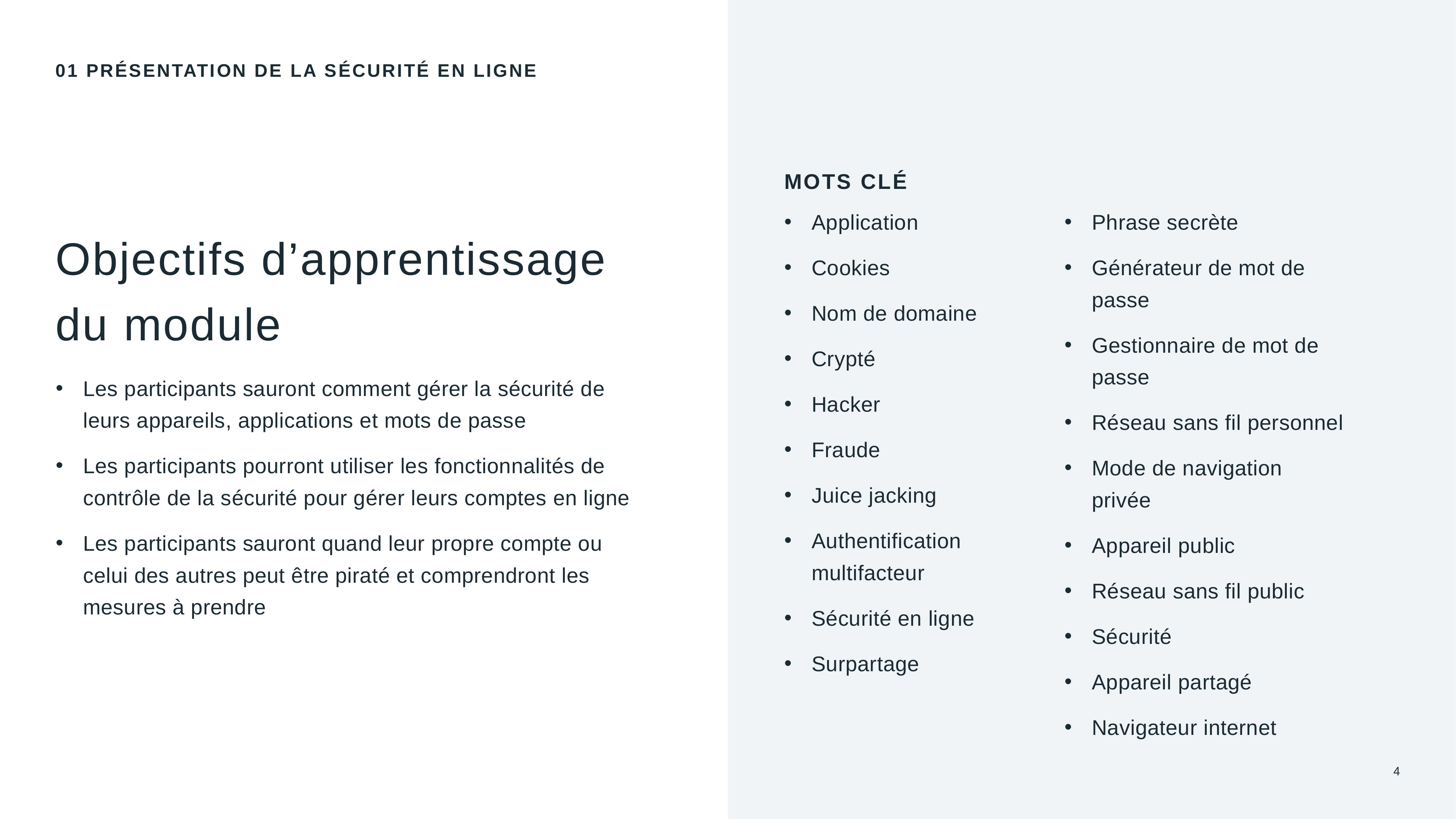

01 PRÉSENTATION DE LA SÉCURITÉ EN LIGNE
MOTS CLÉ
Application
Cookies
Nom de domaine
Crypté
Hacker
Fraude
Juice jacking
Authentification multifacteur
Sécurité en ligne
Surpartage

Phrase secrète
Générateur de mot de passe
Gestionnaire de mot de passe
Réseau sans fil personnel
Mode de navigation privée
Appareil public
Réseau sans fil public
Sécurité
Appareil partagé
Navigateur internet
# Objectifs d’apprentissage du module
Les participants sauront comment gérer la sécurité de leurs appareils, applications et mots de passe
Les participants pourront utiliser les fonctionnalités de contrôle de la sécurité pour gérer leurs comptes en ligne
Les participants sauront quand leur propre compte ou celui des autres peut être piraté et comprendront les mesures à prendre
4